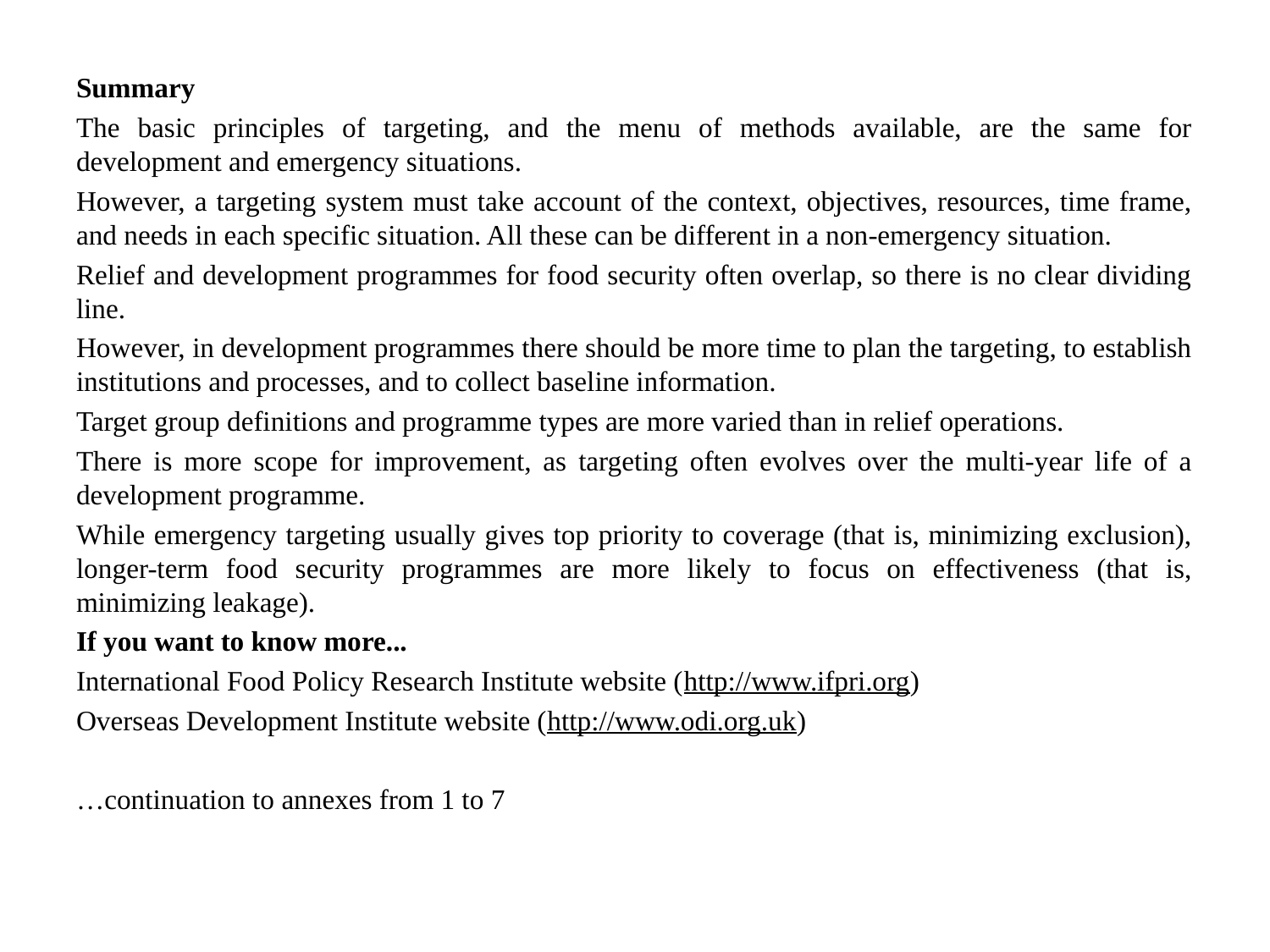

Summary
The basic principles of targeting, and the menu of methods available, are the same for development and emergency situations.
However, a targeting system must take account of the context, objectives, resources, time frame, and needs in each specific situation. All these can be different in a non-emergency situation.
Relief and development programmes for food security often overlap, so there is no clear dividing line.
However, in development programmes there should be more time to plan the targeting, to establish institutions and processes, and to collect baseline information.
Target group definitions and programme types are more varied than in relief operations.
There is more scope for improvement, as targeting often evolves over the multi-year life of a development programme.
While emergency targeting usually gives top priority to coverage (that is, minimizing exclusion), longer-term food security programmes are more likely to focus on effectiveness (that is, minimizing leakage).
If you want to know more...
International Food Policy Research Institute website (http://www.ifpri.org)
Overseas Development Institute website (http://www.odi.org.uk)

…continuation to annexes from 1 to 7